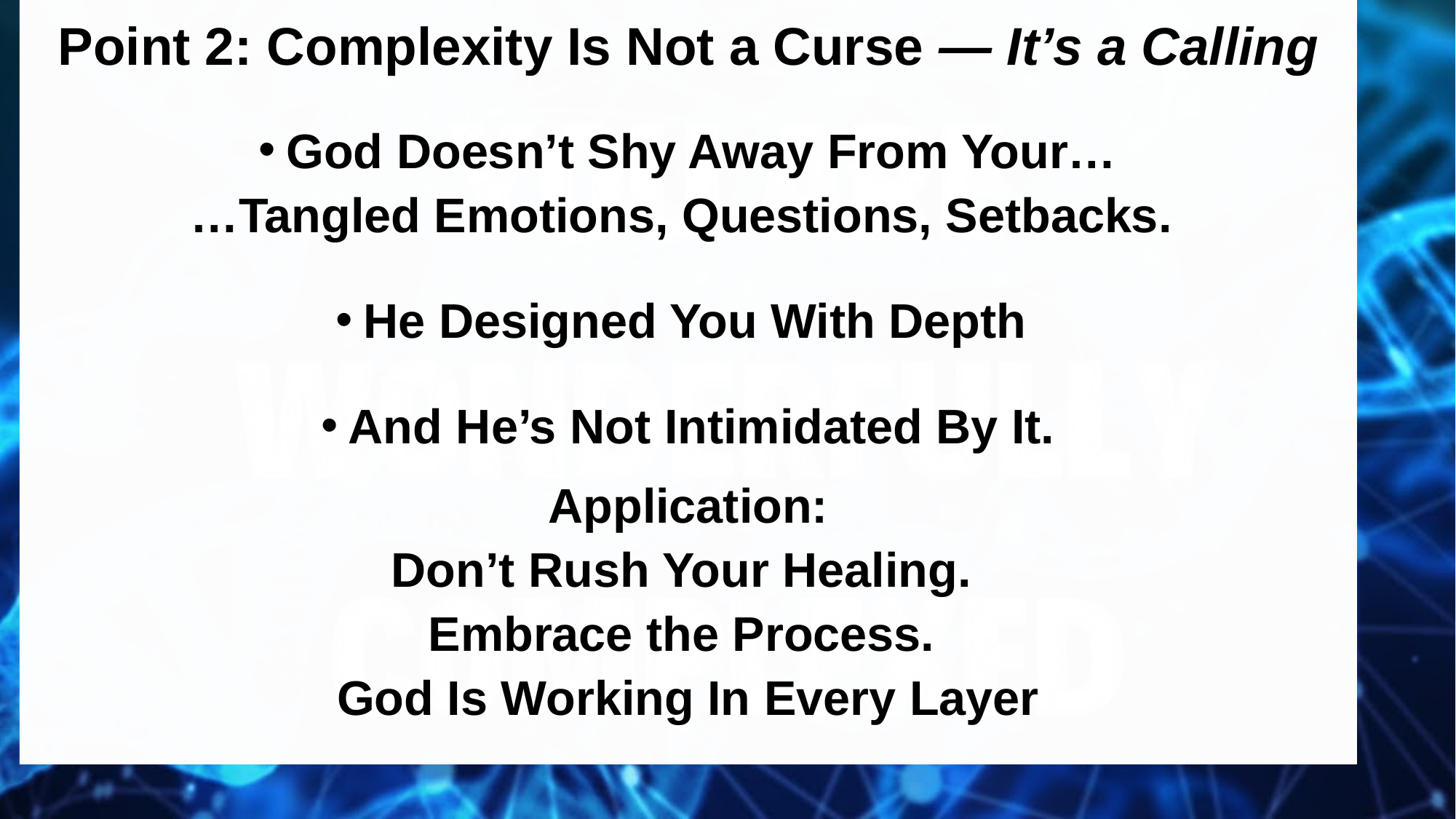

Point 2: Complexity Is Not a Curse — It’s a Calling
God Doesn’t Shy Away From Your…
…Tangled Emotions, Questions, Setbacks.
He Designed You With Depth
And He’s Not Intimidated By It.
 Application:
Don’t Rush Your Healing.
Embrace the Process.
God Is Working In Every Layer